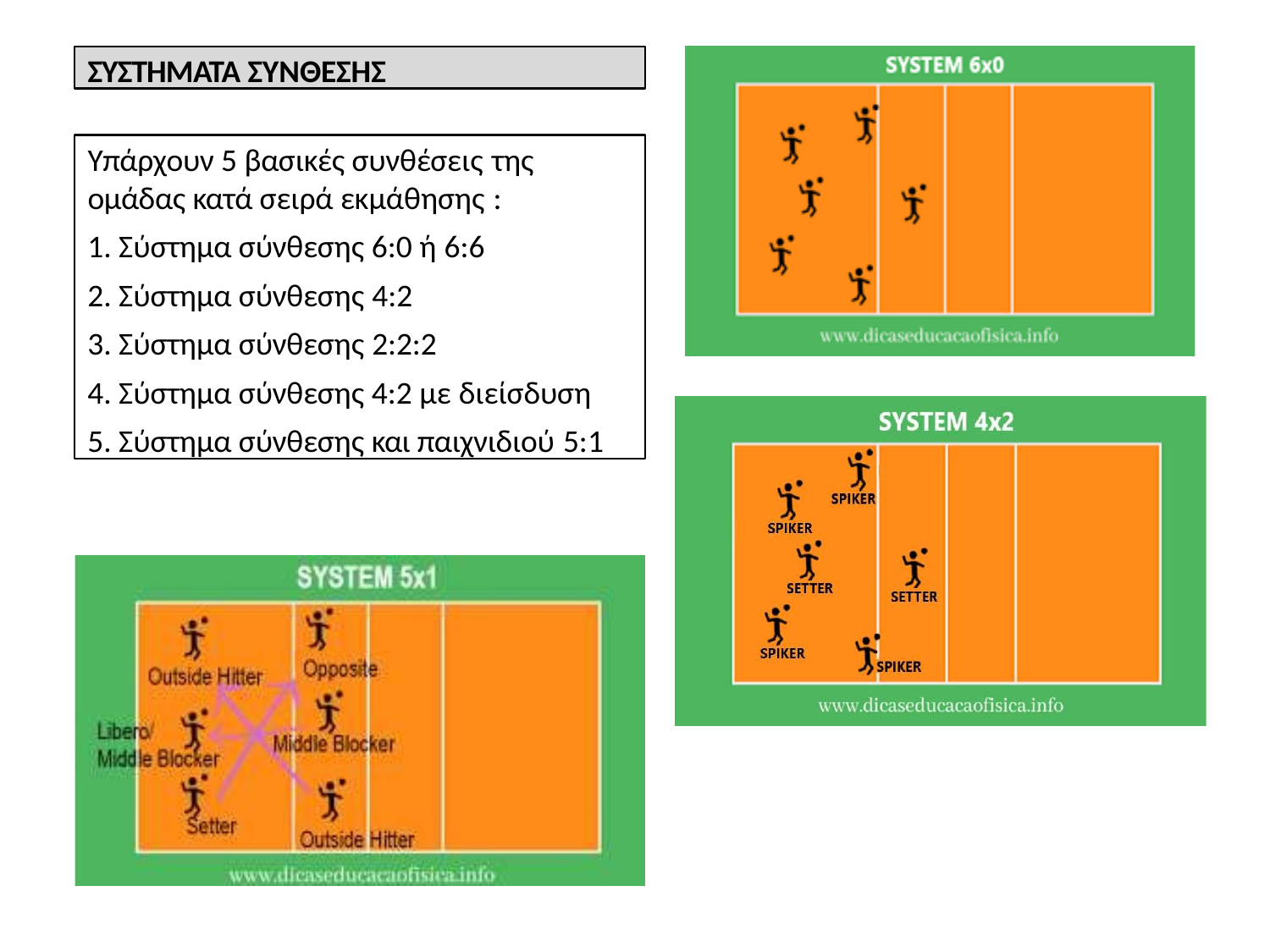

ΣΥΣΤΗΜΑΤΑ ΣΥΝΘΕΣΗΣ

Υπάρχουν 5 βασικές συνθέσεις της
ομάδας κατά σειρά εκμάθησης :
Σύστημα σύνθεσης 6:0 ή 6:6
Σύστημα σύνθεσης 4:2
Σύστημα σύνθεσης 2:2:2
Σύστημα σύνθεσης 4:2 με διείσδυση
Σύστημα σύνθεσης και παιχνιδιού 5:1